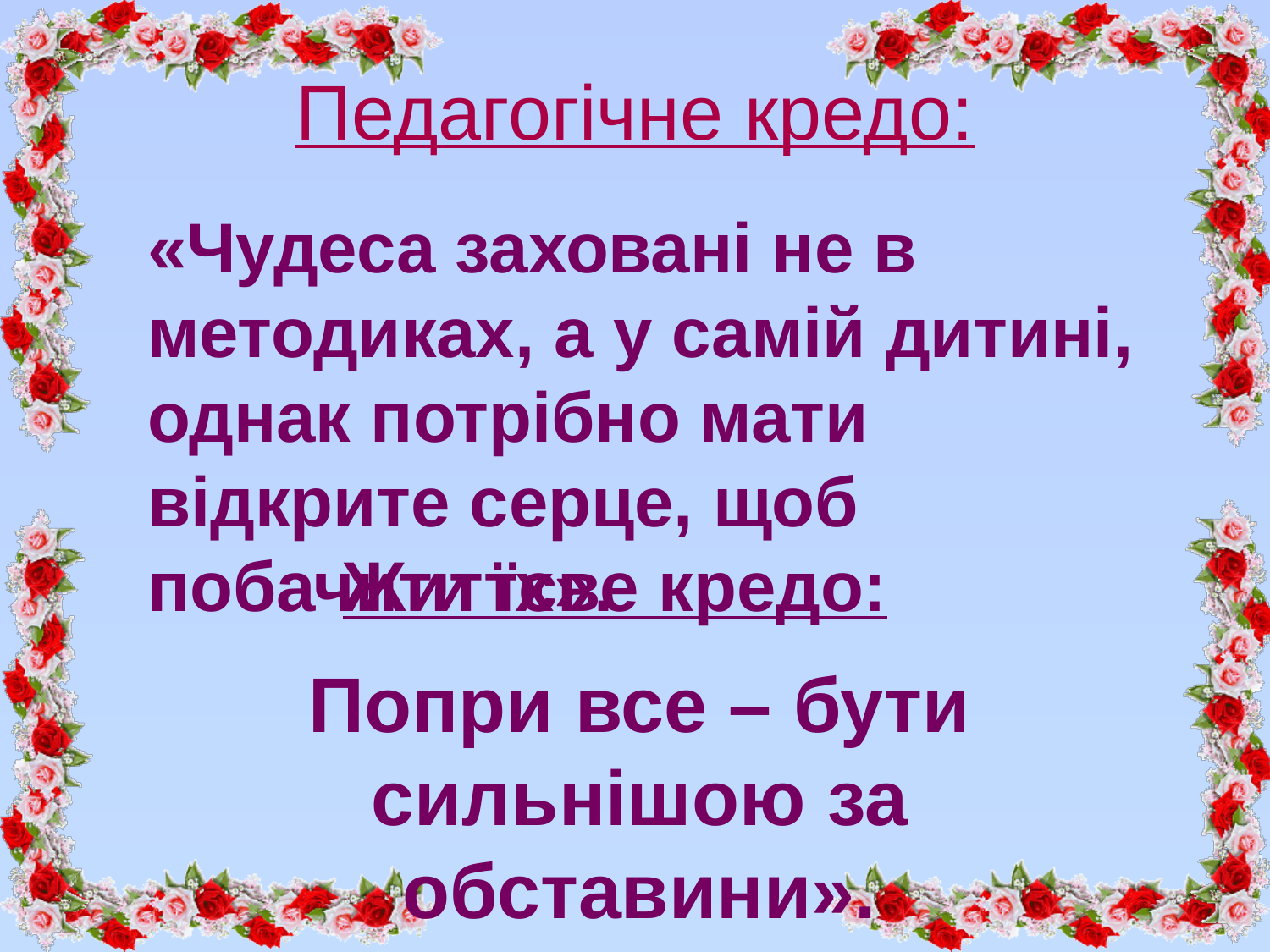

Педагогічне кредо:
«Чудеса заховані не в методиках, а у самій дитині, однак потрібно мати відкрите серце, щоб побачити їх».

Життєве кредо:

Попри все – бути сильнішою за обставини».